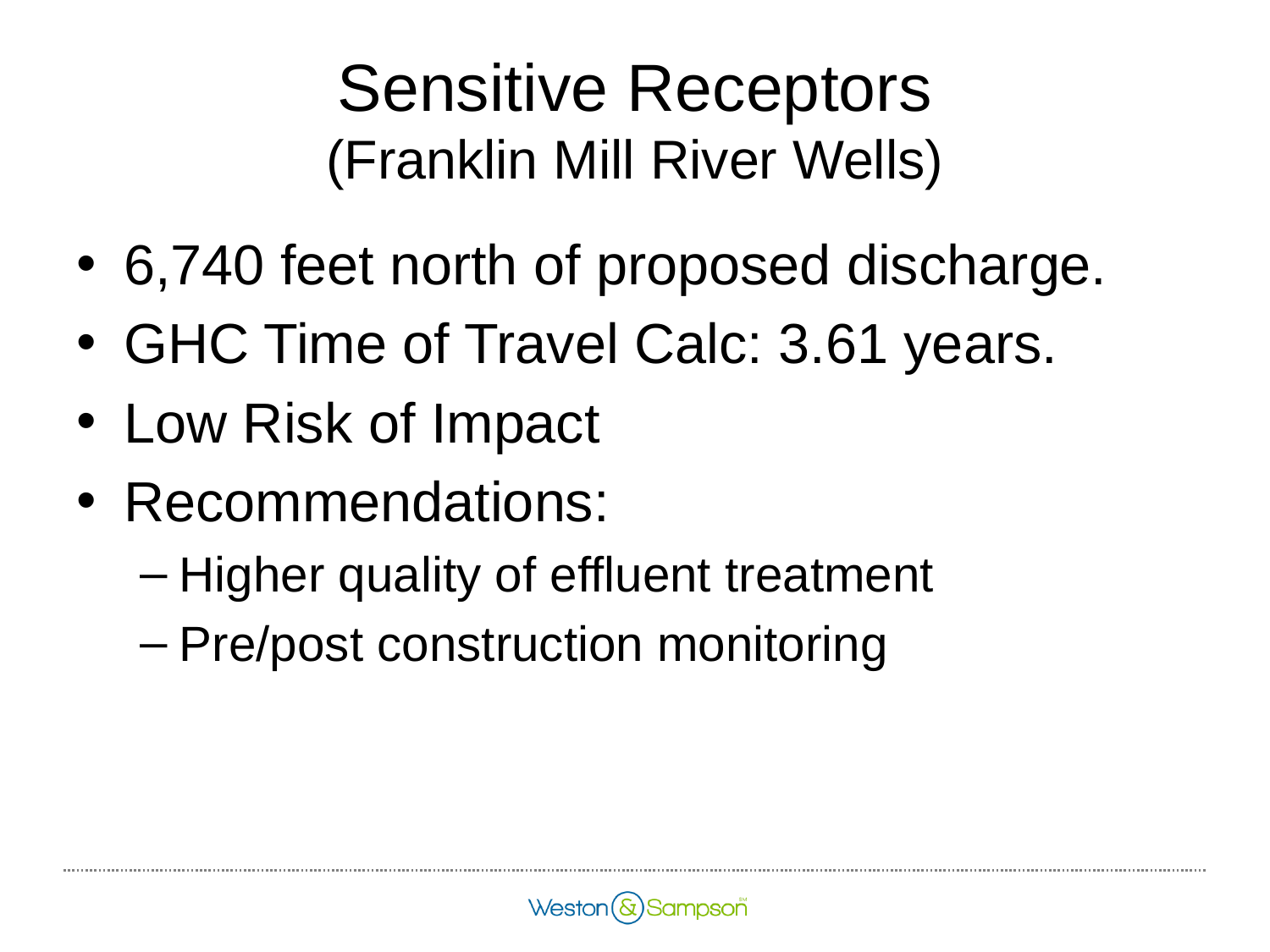

# Sensitive Receptors (Franklin Mill River Wells)
6,740 feet north of proposed discharge.
GHC Time of Travel Calc: 3.61 years.
Low Risk of Impact
Recommendations:
Higher quality of effluent treatment
Pre/post construction monitoring